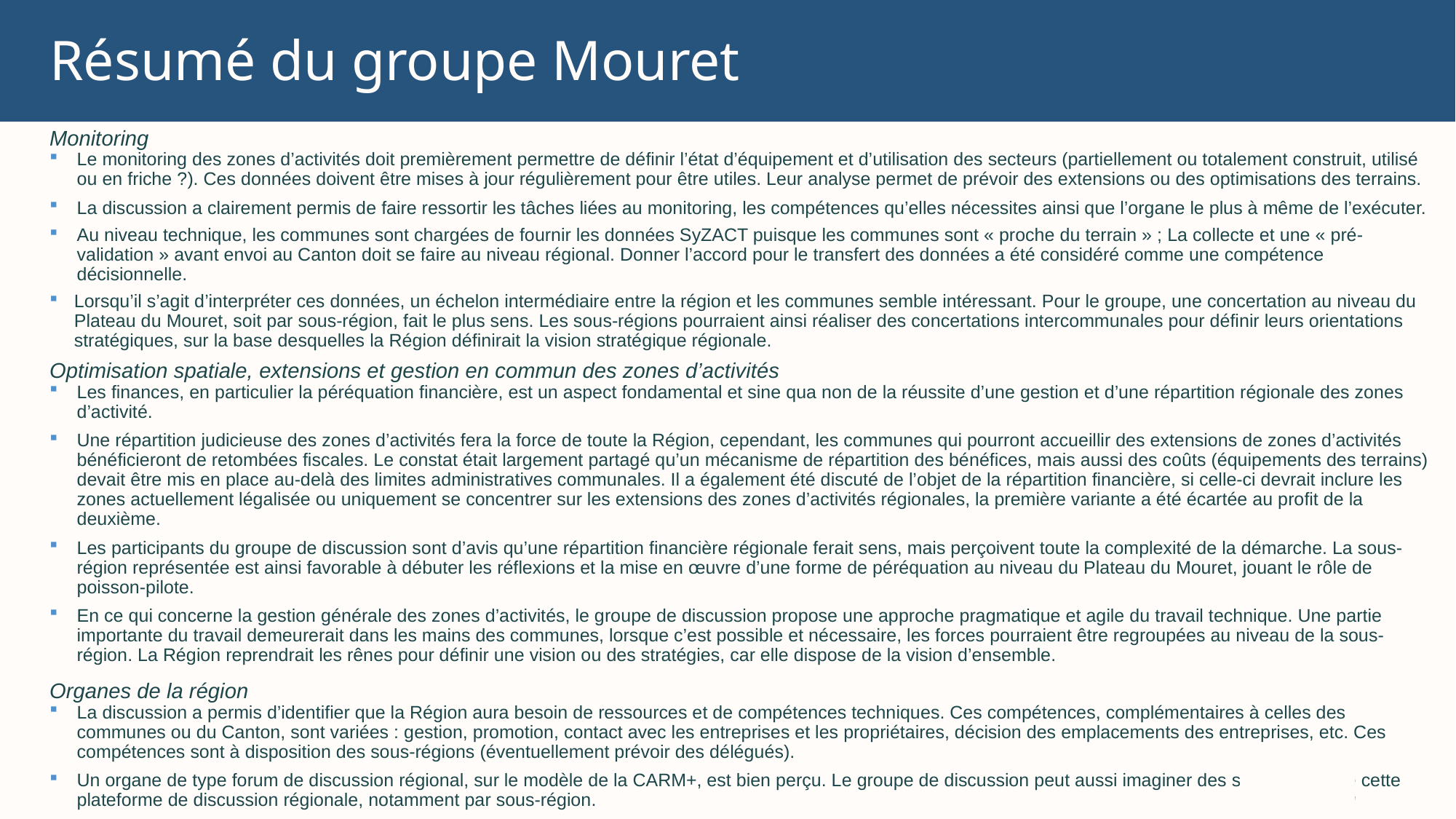

# Résumé du groupe Mouret
Monitoring
Le monitoring des zones d’activités doit premièrement permettre de définir l’état d’équipement et d’utilisation des secteurs (partiellement ou totalement construit, utilisé ou en friche ?). Ces données doivent être mises à jour régulièrement pour être utiles. Leur analyse permet de prévoir des extensions ou des optimisations des terrains.
La discussion a clairement permis de faire ressortir les tâches liées au monitoring, les compétences qu’elles nécessites ainsi que l’organe le plus à même de l’exécuter.
Au niveau technique, les communes sont chargées de fournir les données SyZACT puisque les communes sont « proche du terrain » ; La collecte et une « pré- validation » avant envoi au Canton doit se faire au niveau régional. Donner l’accord pour le transfert des données a été considéré comme une compétence décisionnelle.
Lorsqu’il s’agit d’interpréter ces données, un échelon intermédiaire entre la région et les communes semble intéressant. Pour le groupe, une concertation au niveau du Plateau du Mouret, soit par sous-région, fait le plus sens. Les sous-régions pourraient ainsi réaliser des concertations intercommunales pour définir leurs orientations stratégiques, sur la base desquelles la Région définirait la vision stratégique régionale.
Optimisation spatiale, extensions et gestion en commun des zones d’activités
Les finances, en particulier la péréquation financière, est un aspect fondamental et sine qua non de la réussite d’une gestion et d’une répartition régionale des zones d’activité.
Une répartition judicieuse des zones d’activités fera la force de toute la Région, cependant, les communes qui pourront accueillir des extensions de zones d’activités bénéficieront de retombées fiscales. Le constat était largement partagé qu’un mécanisme de répartition des bénéfices, mais aussi des coûts (équipements des terrains) devait être mis en place au-delà des limites administratives communales. Il a également été discuté de l’objet de la répartition financière, si celle-ci devrait inclure les zones actuellement légalisée ou uniquement se concentrer sur les extensions des zones d’activités régionales, la première variante a été écartée au profit de la deuxième.
Les participants du groupe de discussion sont d’avis qu’une répartition financière régionale ferait sens, mais perçoivent toute la complexité de la démarche. La sous-région représentée est ainsi favorable à débuter les réflexions et la mise en œuvre d’une forme de péréquation au niveau du Plateau du Mouret, jouant le rôle de poisson-pilote.
En ce qui concerne la gestion générale des zones d’activités, le groupe de discussion propose une approche pragmatique et agile du travail technique. Une partie importante du travail demeurerait dans les mains des communes, lorsque c’est possible et nécessaire, les forces pourraient être regroupées au niveau de la sous-région. La Région reprendrait les rênes pour définir une vision ou des stratégies, car elle dispose de la vision d’ensemble.
Organes de la région
La discussion a permis d’identifier que la Région aura besoin de ressources et de compétences techniques. Ces compétences, complémentaires à celles des communes ou du Canton, sont variées : gestion, promotion, contact avec les entreprises et les propriétaires, décision des emplacements des entreprises, etc. Ces compétences sont à disposition des sous-régions (éventuellement prévoir des délégués).
Un organe de type forum de discussion régional, sur le modèle de la CARM+, est bien perçu. Le groupe de discussion peut aussi imaginer des subdivisions de cette plateforme de discussion régionale, notamment par sous-région.